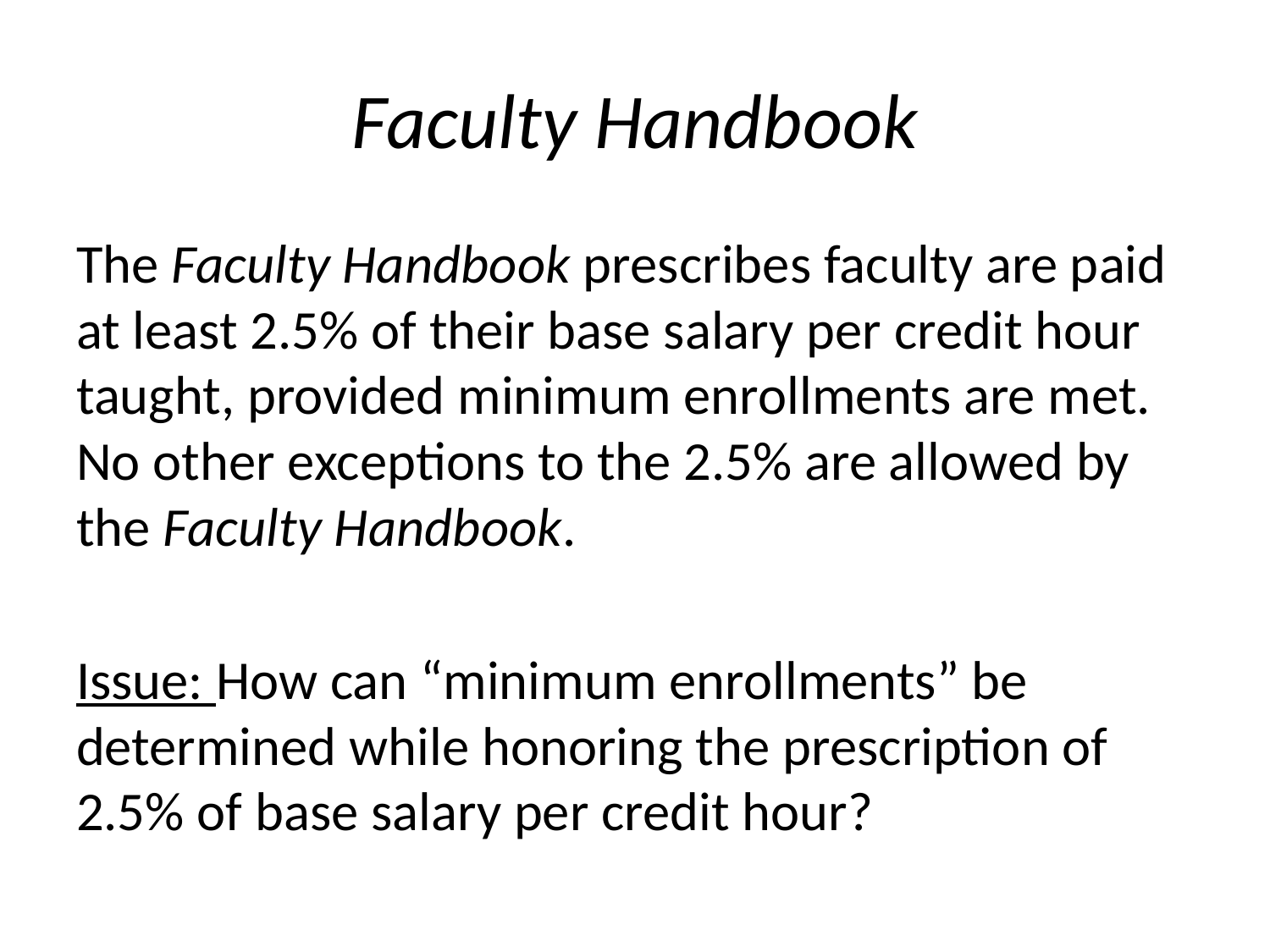

# Faculty Handbook
The Faculty Handbook prescribes faculty are paid at least 2.5% of their base salary per credit hour taught, provided minimum enrollments are met. No other exceptions to the 2.5% are allowed by the Faculty Handbook.

Issue: How can “minimum enrollments” be determined while honoring the prescription of 2.5% of base salary per credit hour?